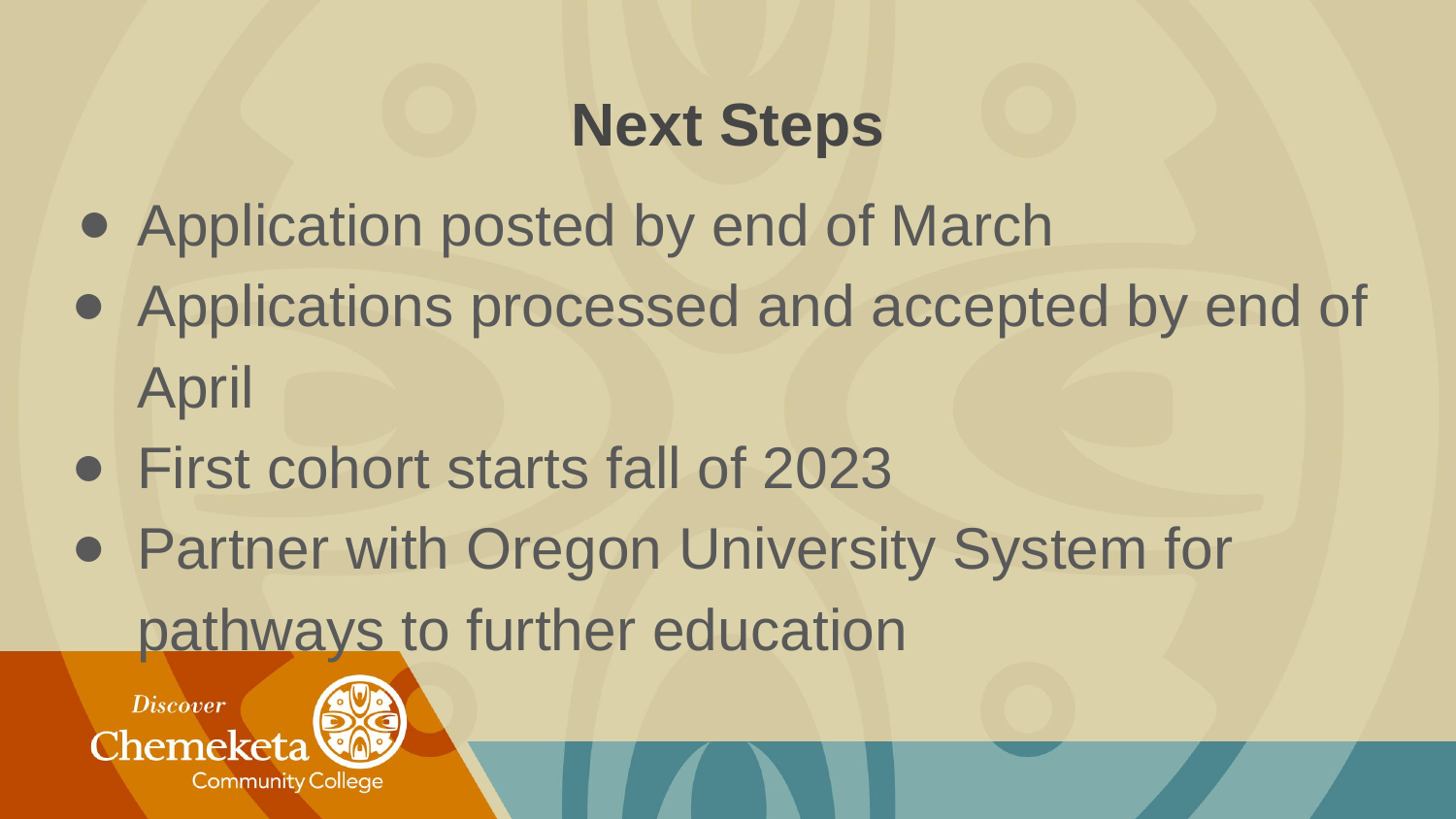

# Next Steps

Application posted by end of March
Applications processed and accepted by end of April
First cohort starts fall of 2023
Partner with Oregon University System for pathways to further education